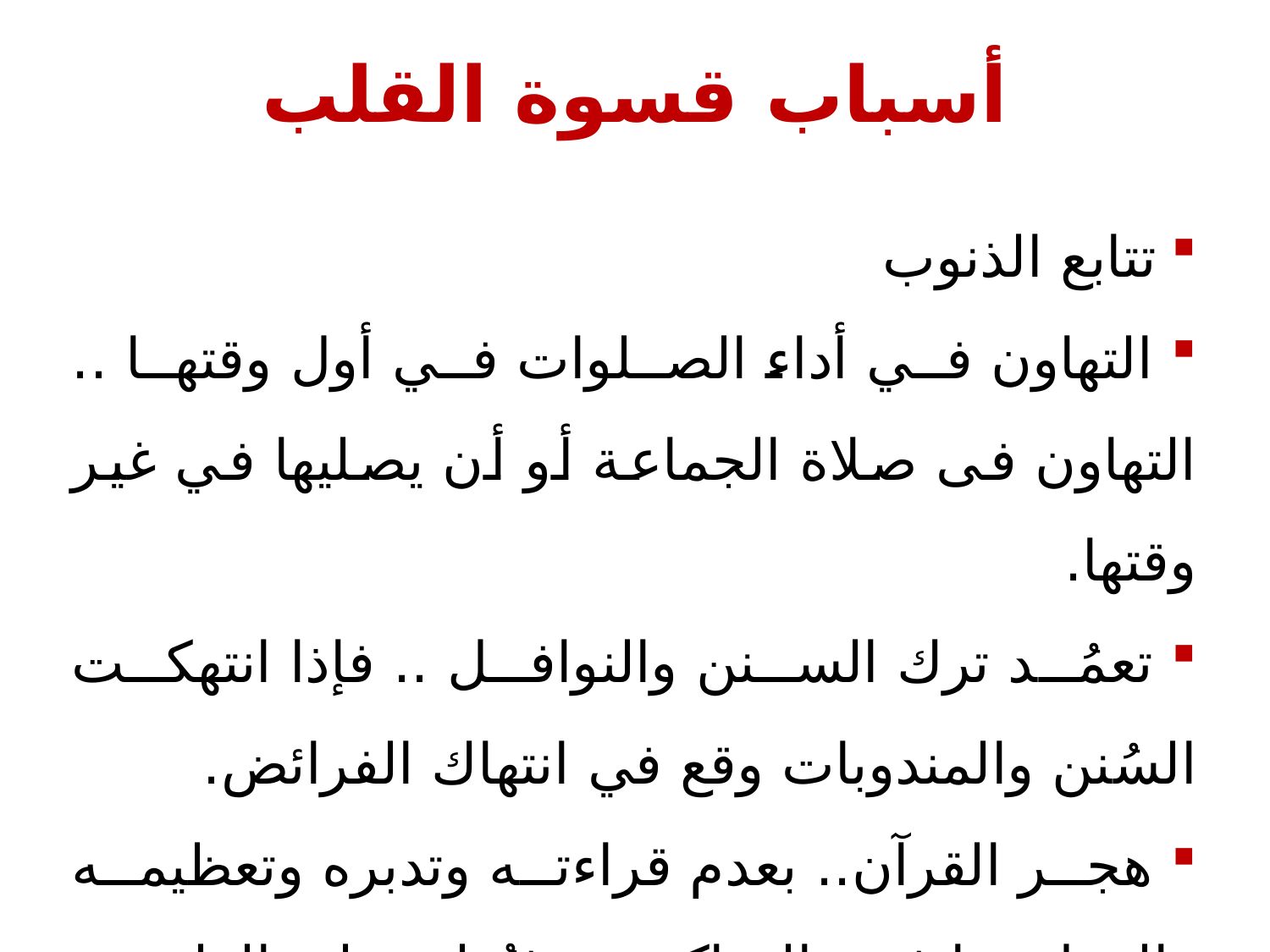

# أسباب قسوة القلب
 تتابع الذنوب
 التهاون في أداء الصلوات في أول وقتها .. التهاون فى صلاة الجماعة أو أن يصليها في غير وقتها.
 تعمُد ترك السنن والنوافل .. فإذا انتهكت السُنن والمندوبات وقع في انتهاك الفرائض.
 هجر القرآن.. بعدم قراءته وتدبره وتعظيمه والعمل بما فيه والتحاكم به، فيُطبع على القلب